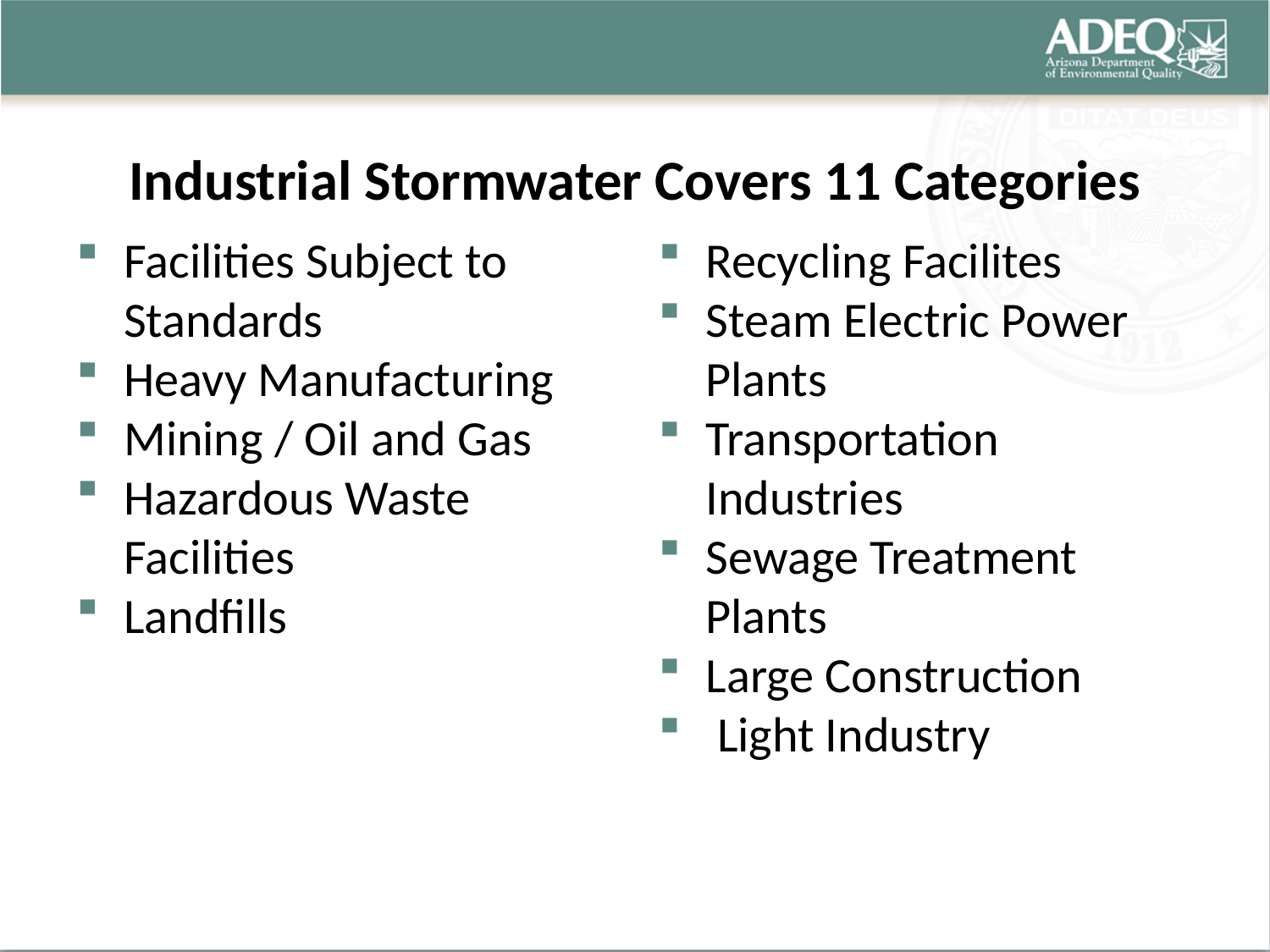

#
Industrial Stormwater Covers 11 Categories
Facilities Subject to Standards
Heavy Manufacturing
Mining / Oil and Gas
Hazardous Waste Facilities
Landfills
Recycling Facilites
Steam Electric Power Plants
Transportation Industries
Sewage Treatment Plants
Large Construction
 Light Industry